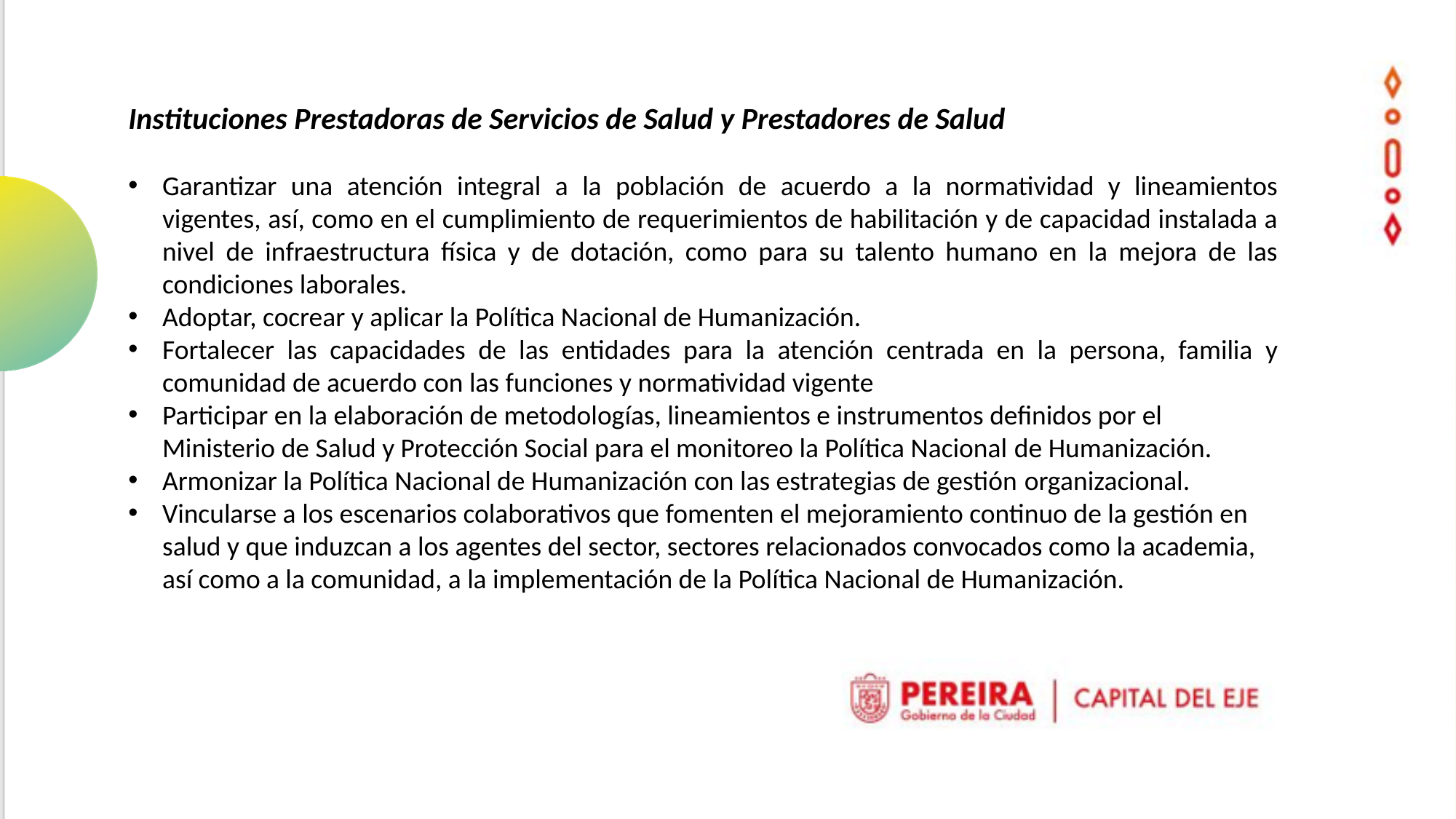

Instituciones Prestadoras de Servicios de Salud y Prestadores de Salud

Garantizar una atención integral a la población de acuerdo a la normatividad y lineamientos vigentes, así, como en el cumplimiento de requerimientos de habilitación y de capacidad instalada a nivel de infraestructura física y de dotación, como para su talento humano en la mejora de las condiciones laborales.
Adoptar, cocrear y aplicar la Política Nacional de Humanización.
Fortalecer las capacidades de las entidades para la atención centrada en la persona, familia y comunidad de acuerdo con las funciones y normatividad vigente
Participar en la elaboración de metodologías, lineamientos e instrumentos definidos por el Ministerio de Salud y Protección Social para el monitoreo la Política Nacional de Humanización.
Armonizar la Política Nacional de Humanización con las estrategias de gestión organizacional.
Vincularse a los escenarios colaborativos que fomenten el mejoramiento continuo de la gestión en salud y que induzcan a los agentes del sector, sectores relacionados convocados como la academia, así como a la comunidad, a la implementación de la Política Nacional de Humanización.